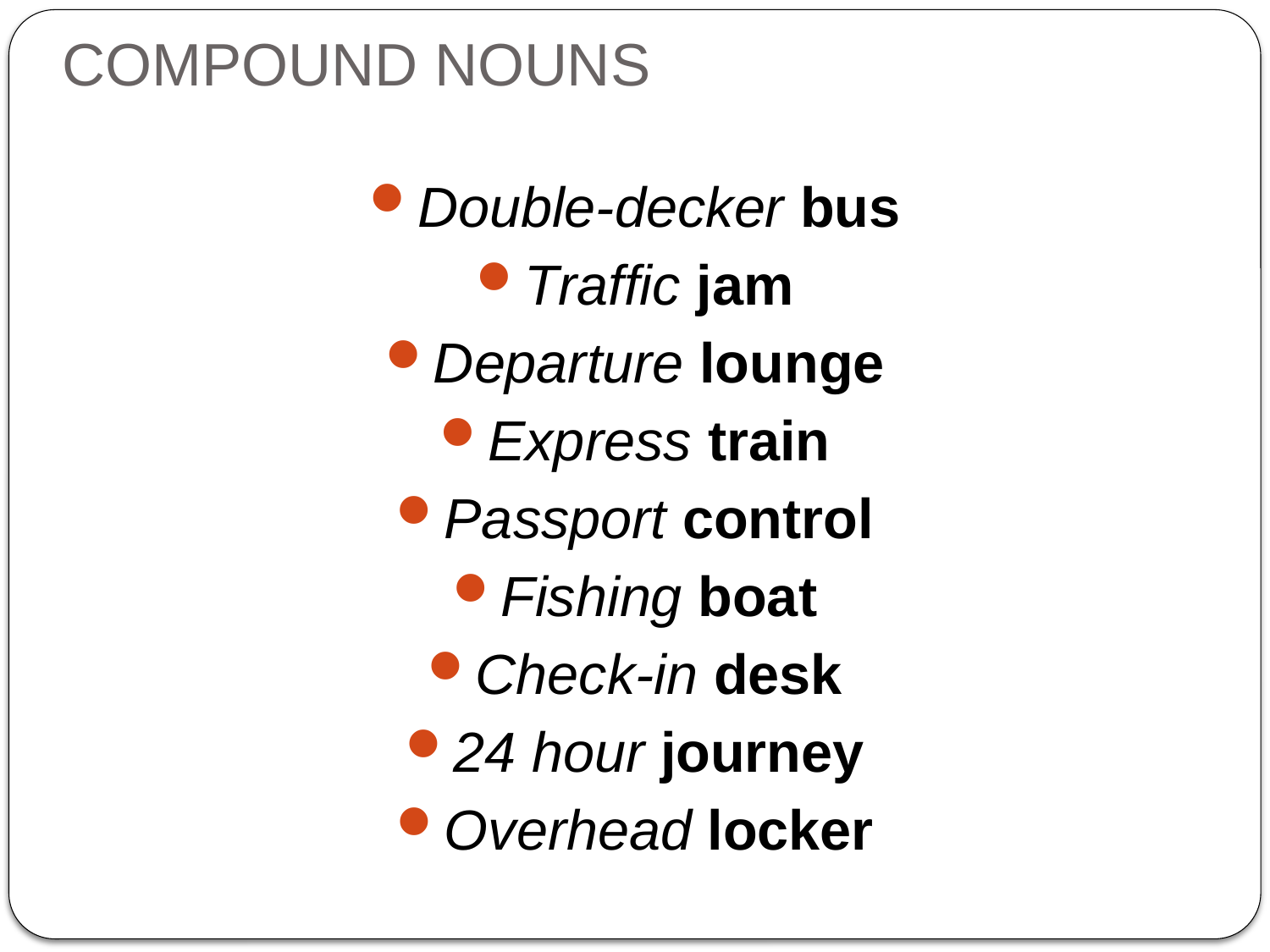

# COMPOUND NOUNS

Double-decker bus
Traffic jam
Departure lounge
Express train
Passport control
Fishing boat
Check-in desk
24 hour journey
Overhead locker